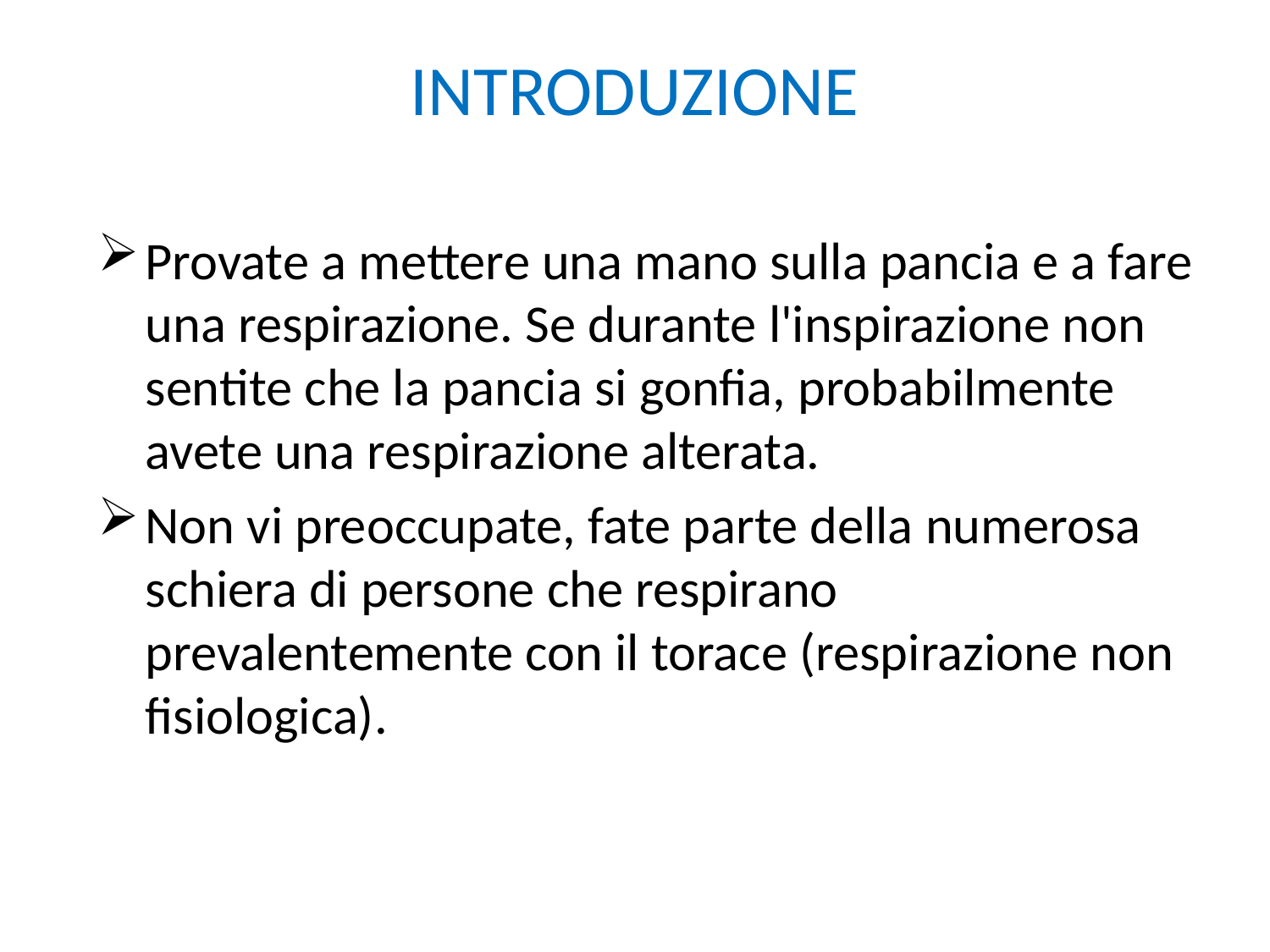

# INTRODUZIONE

Provate a mettere una mano sulla pancia e a fare una respirazione. Se durante l'inspirazione non sentite che la pancia si gonfia, probabilmente avete una respirazione alterata.
Non vi preoccupate, fate parte della numerosa schiera di persone che respirano prevalentemente con il torace (respirazione non fisiologica).